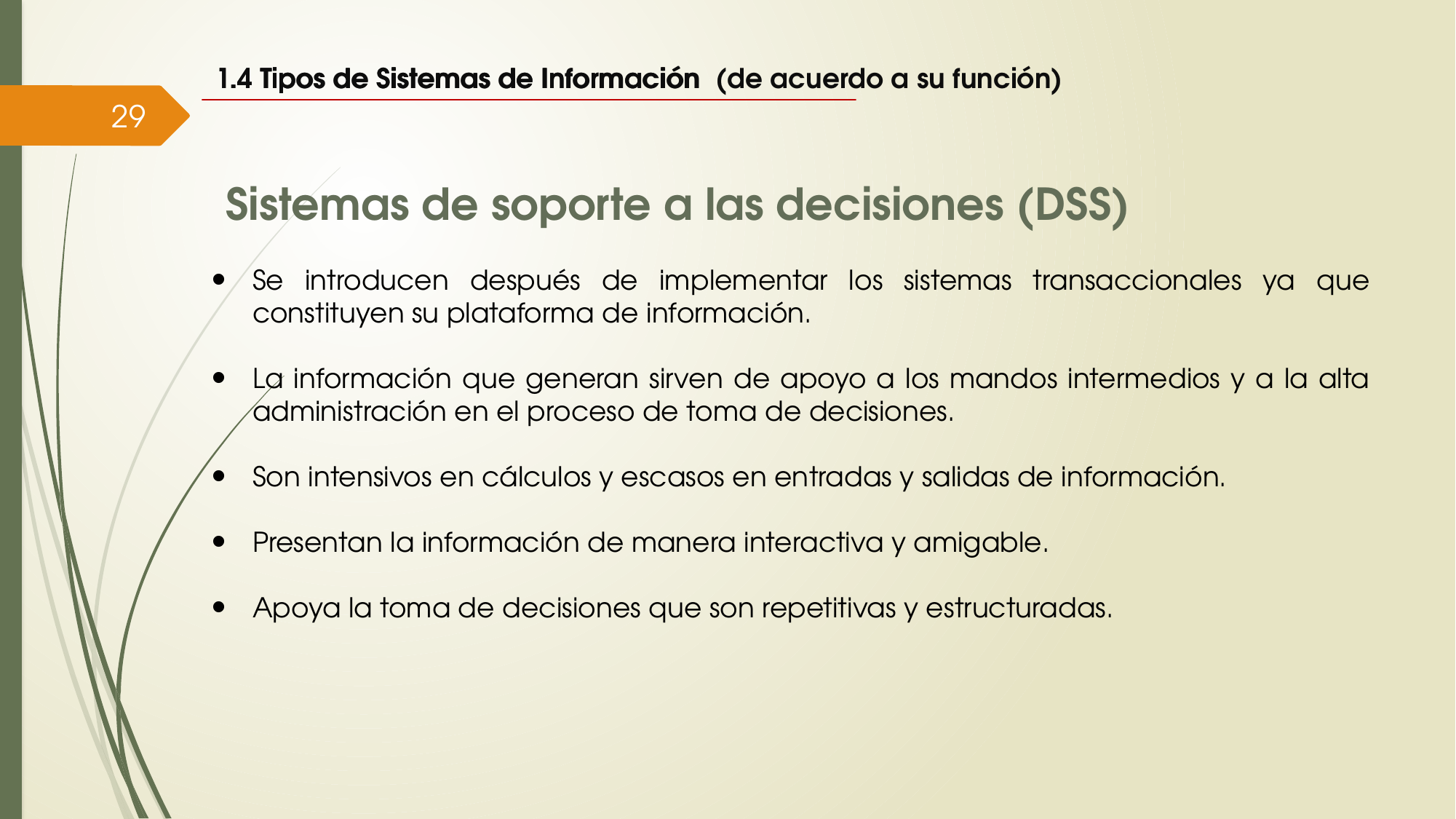

1.4 Tipos de Sistemas de Información
1.4 Tipos de Sistemas de Información  (de acuerdo a su función)
29
# Sistemas de soporte a las decisiones (DSS)
Se introducen después de implementar los sistemas transaccionales ya que constituyen su plataforma de información.

La información que generan sirven de apoyo a los mandos intermedios y a la alta administración en el proceso de toma de decisiones.

Son intensivos en cálculos y escasos en entradas y salidas de información.

Presentan la información de manera interactiva y amigable.

Apoya la toma de decisiones que son repetitivas y estructuradas.